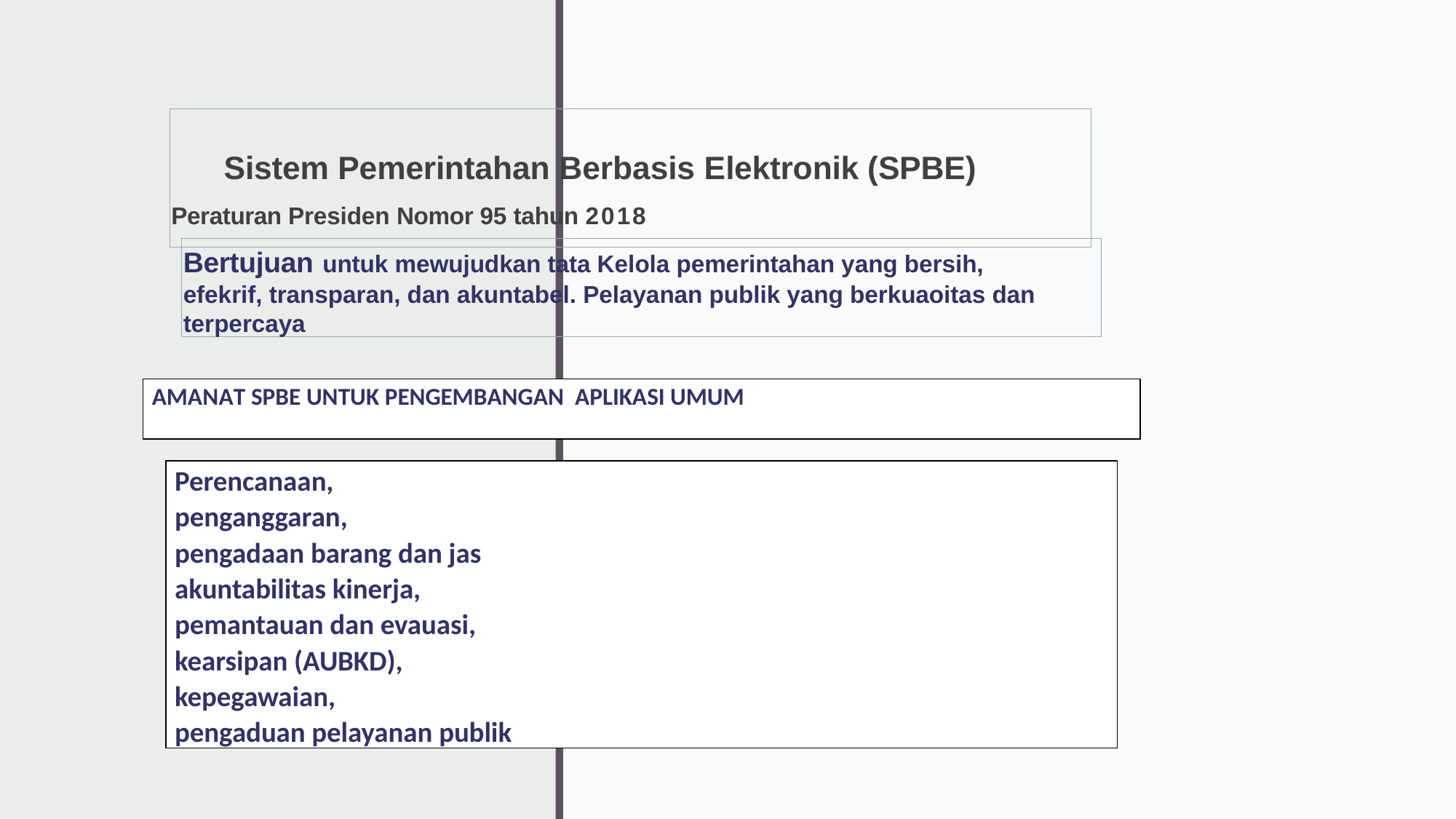

# Sistem Pemerintahan Berbasis Elektronik (SPBE) Peraturan Presiden Nomor 95 tahun 2018
Bertujuan untuk mewujudkan tata Kelola pemerintahan yang bersih, efekrif, transparan, dan akuntabel. Pelayanan publik yang berkuaoitas dan terpercaya
AMANAT SPBE UNTUK PENGEMBANGAN  APLIKASI UMUM
Perencanaan,
penganggaran,
pengadaan barang dan jas
akuntabilitas kinerja,
pemantauan dan evauasi,
kearsipan (AUBKD),
kepegawaian,
pengaduan pelayanan publik